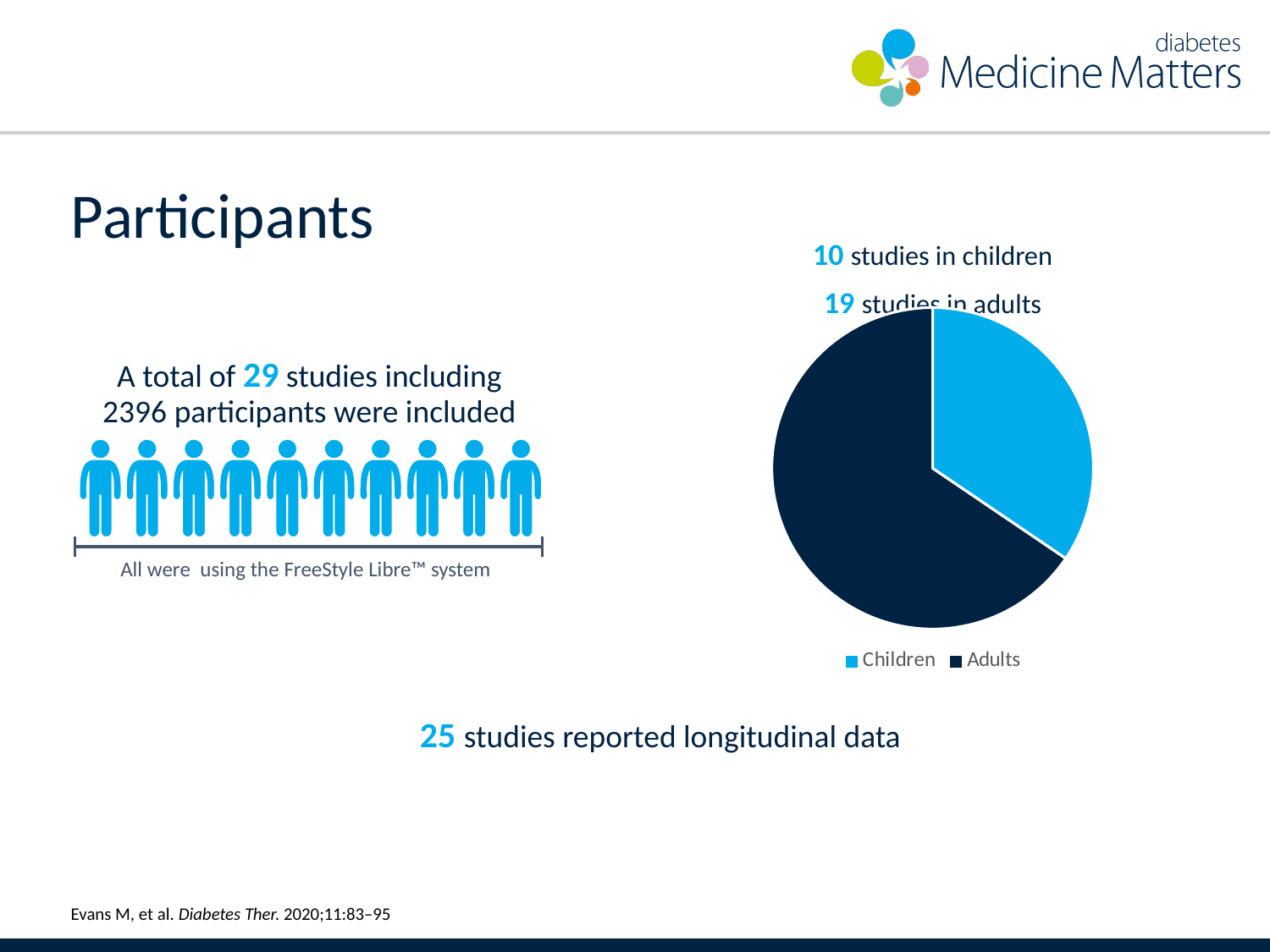

# Participants
10 studies in children
19 studies in adults

### Chart

| Category | Column2 |
|---|---|
| Children | 10.0 |
| Adults | 19.0 |

### Chart

| Category |
|---|

### Chart

| Category |
|---|
A total of 29 studies including 2396 participants were included

### Chart

| Category | Series 1 |
|---|---|
| Category 1 | 149.0 |
All were  using the FreeStyle Libre™ system

25 studies reported longitudinal data

Evans M, et al. Diabetes Ther. 2020;11:83–95